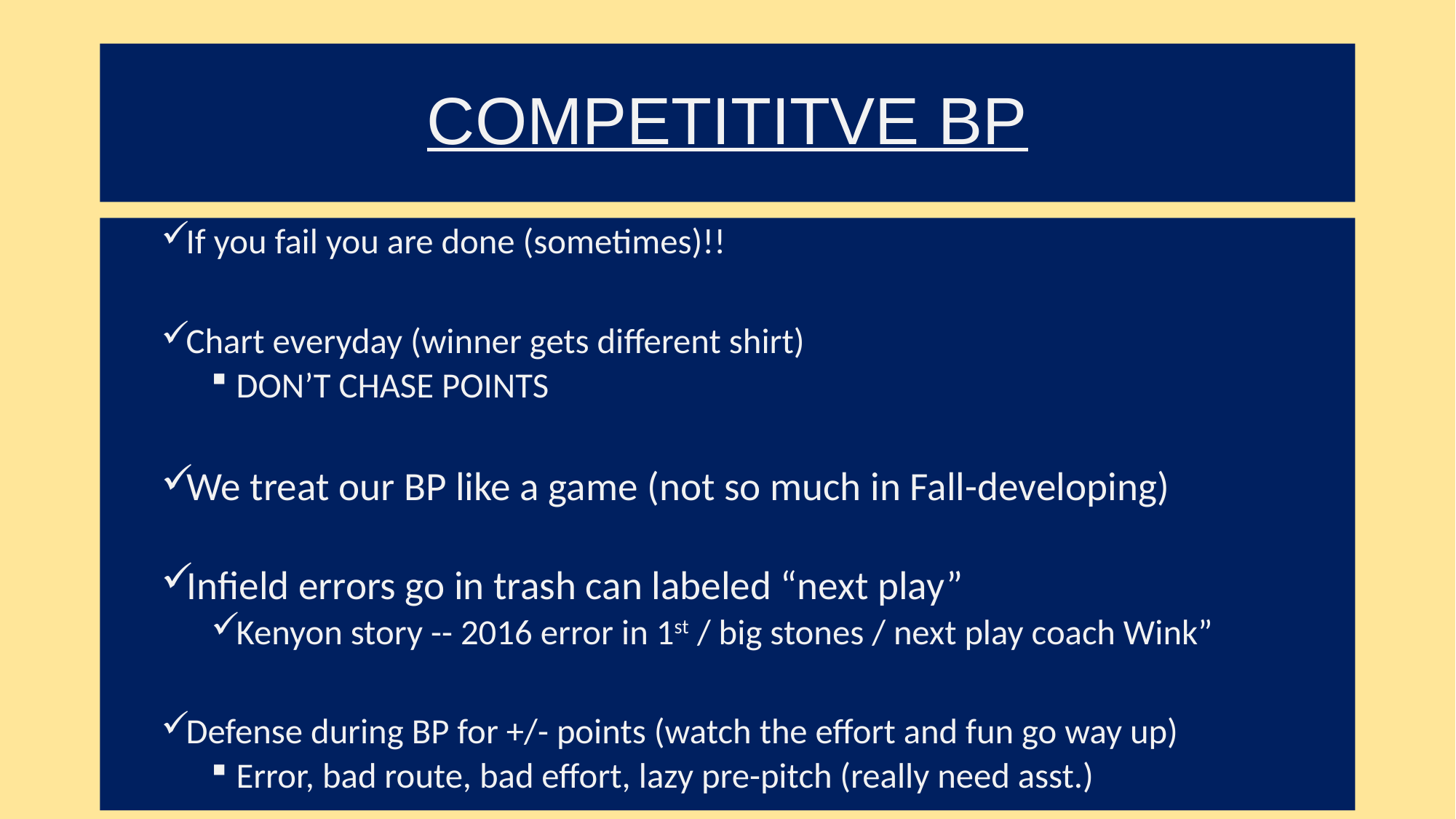

# COMPETITITVE BP
If you fail you are done (sometimes)!!

Chart everyday (winner gets different shirt)
DON’T CHASE POINTS

We treat our BP like a game (not so much in Fall-developing)

Infield errors go in trash can labeled “next play”
Kenyon story -- 2016 error in 1st / big stones / next play coach Wink”

Defense during BP for +/- points (watch the effort and fun go way up)
Error, bad route, bad effort, lazy pre-pitch (really need asst.)